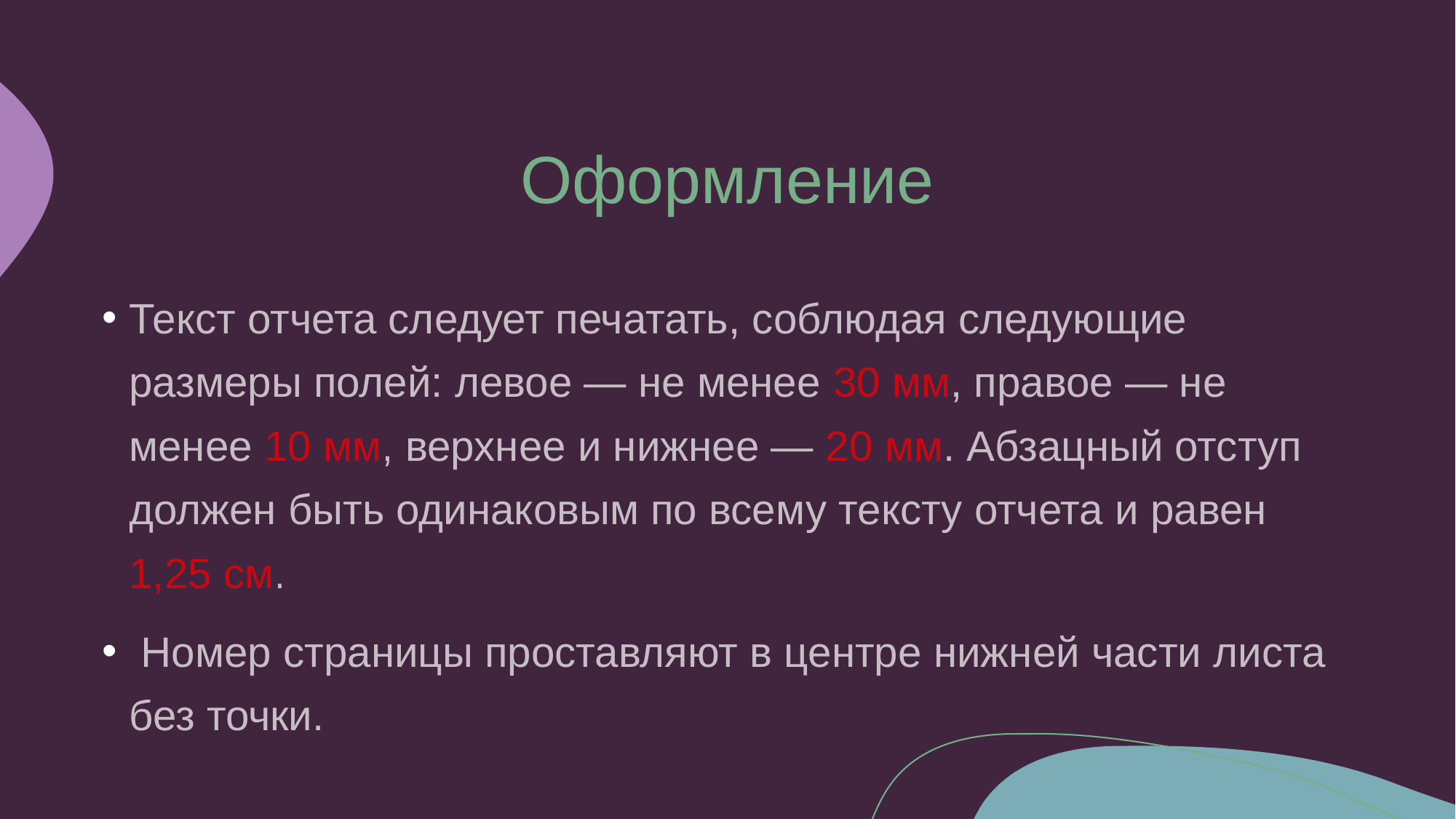

# Оформление
Текст отчета следует печатать, соблюдая следующие размеры полей: левое — не менее 30 мм, правое — не менее 10 мм, верхнее и нижнее — 20 мм. Абзацный отступ должен быть одинаковым по всему тексту отчета и равен 1,25 см.
 Номер страницы проставляют в центре нижней части листа без точки.